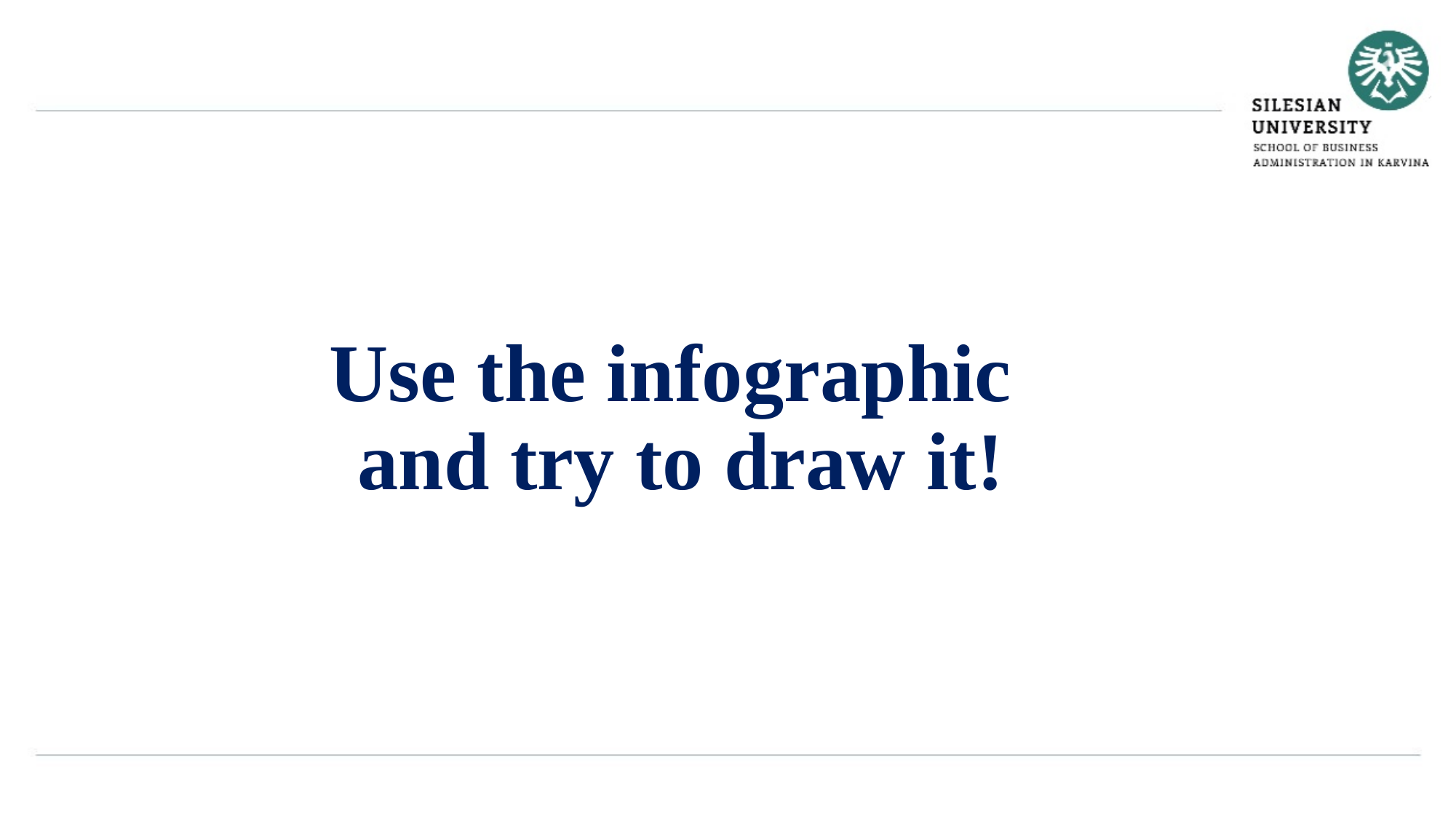

Use the infographic
and try to draw it!